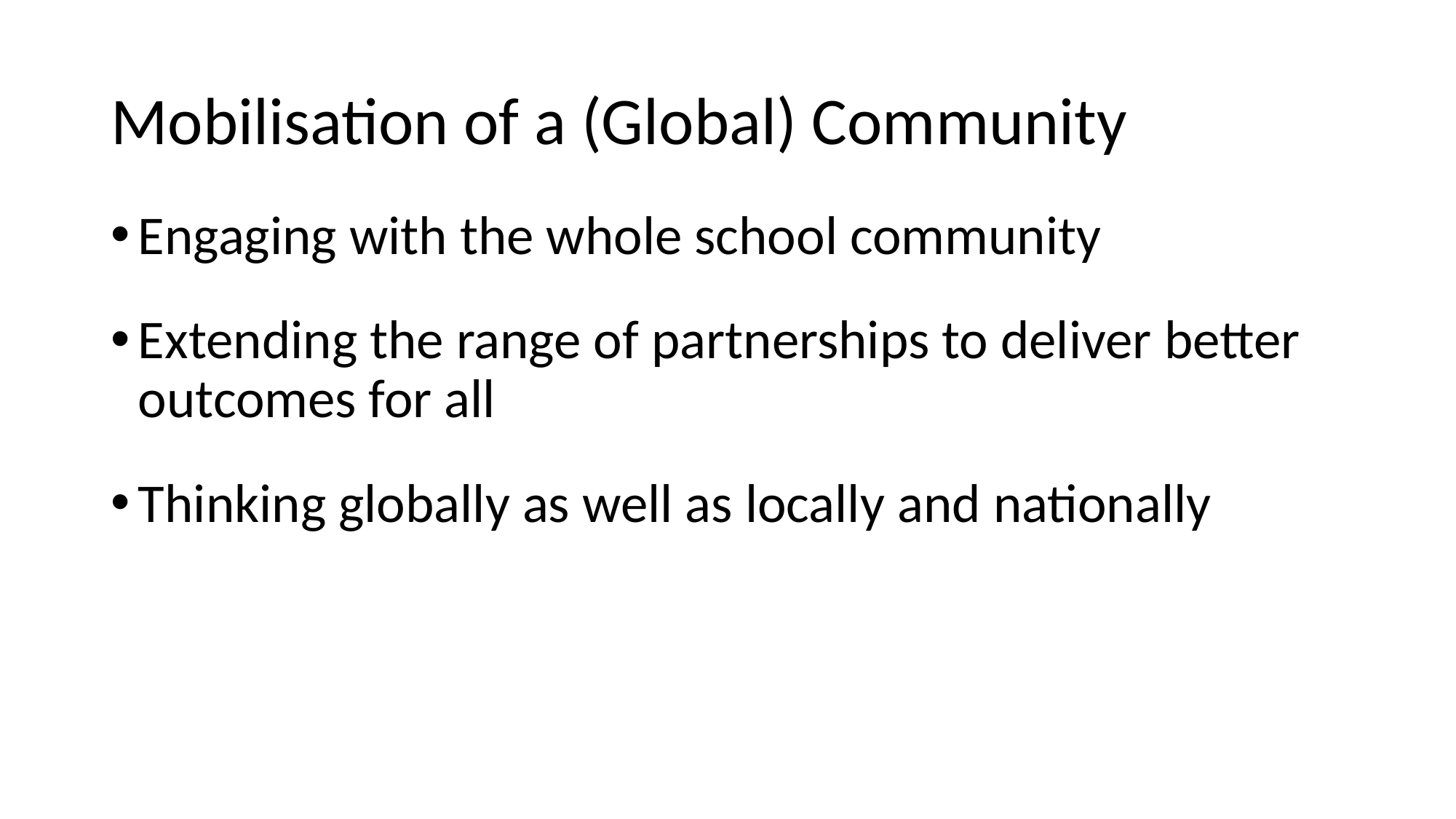

# Mobilisation of a (Global) Community
Engaging with the whole school community
Extending the range of partnerships to deliver better outcomes for all
Thinking globally as well as locally and nationally